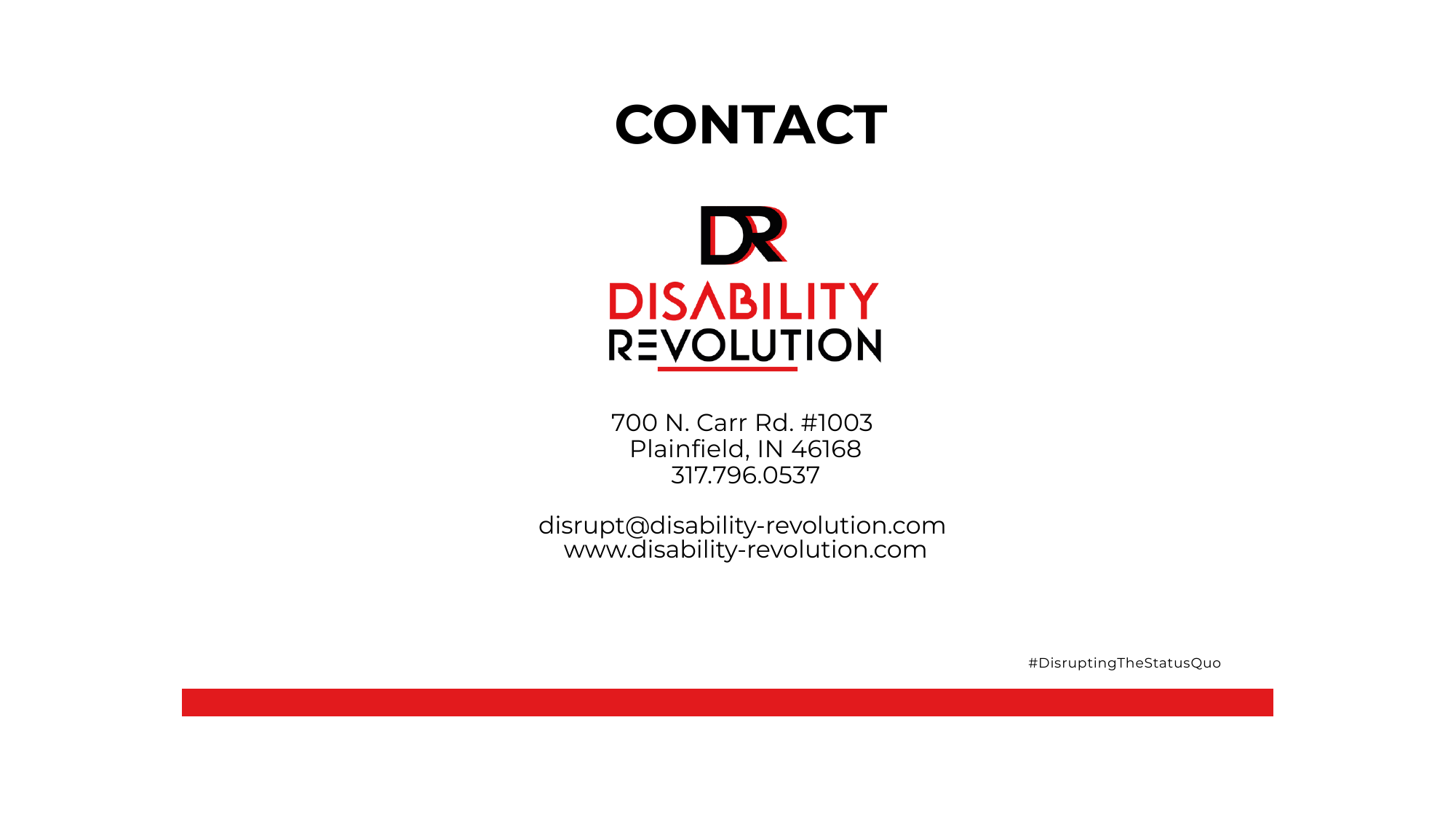

# CONTACT

700 N. Carr Rd. #1003
Plainfield, IN 46168
317.796.0537

disrupt@disability-revolution.com
www.disability-revolution.com

#DisruptingTheStatusQuo